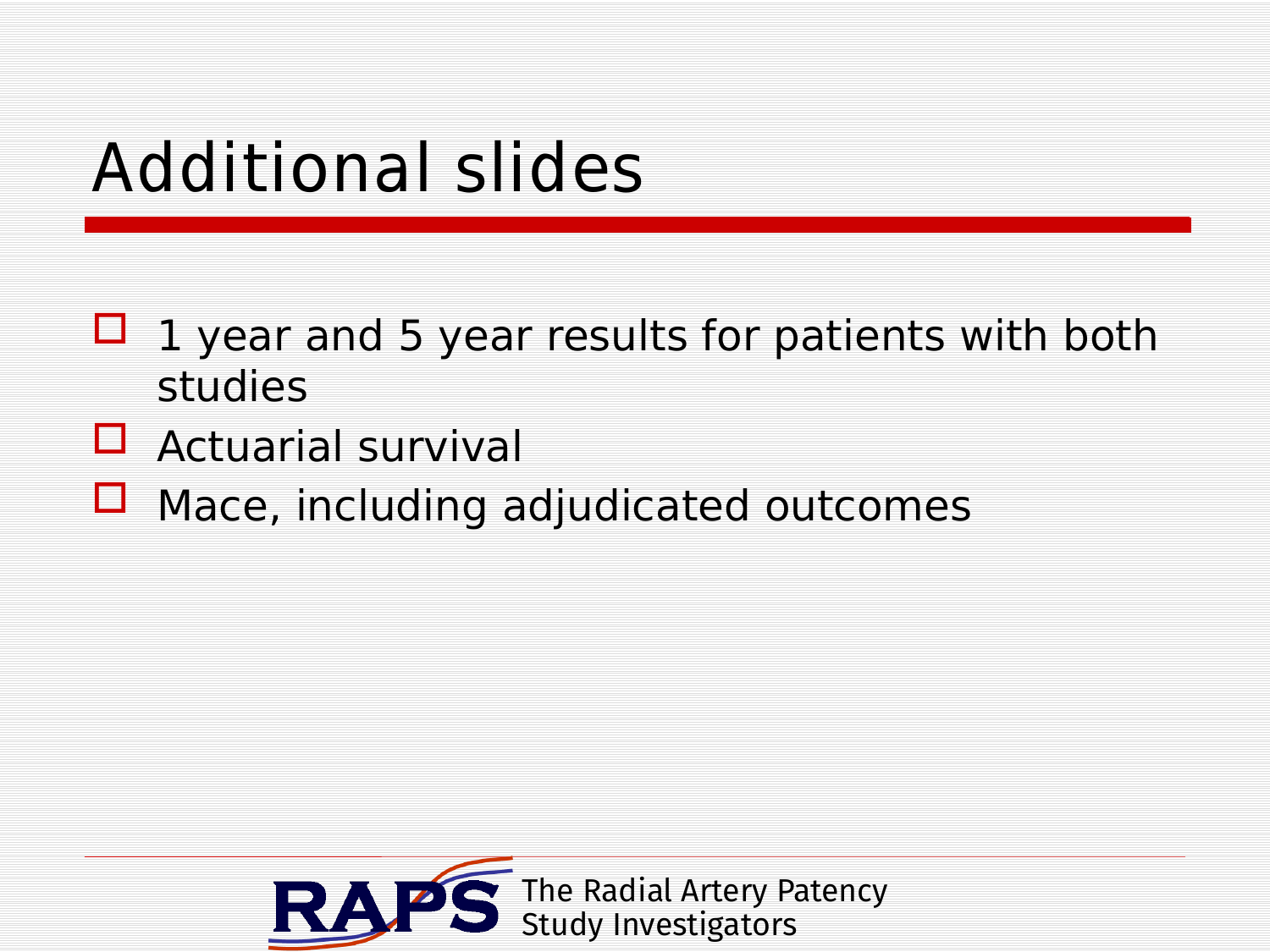

# Additional slides

1 year and 5 year results for patients with both studies
Actuarial survival
Mace, including adjudicated outcomes